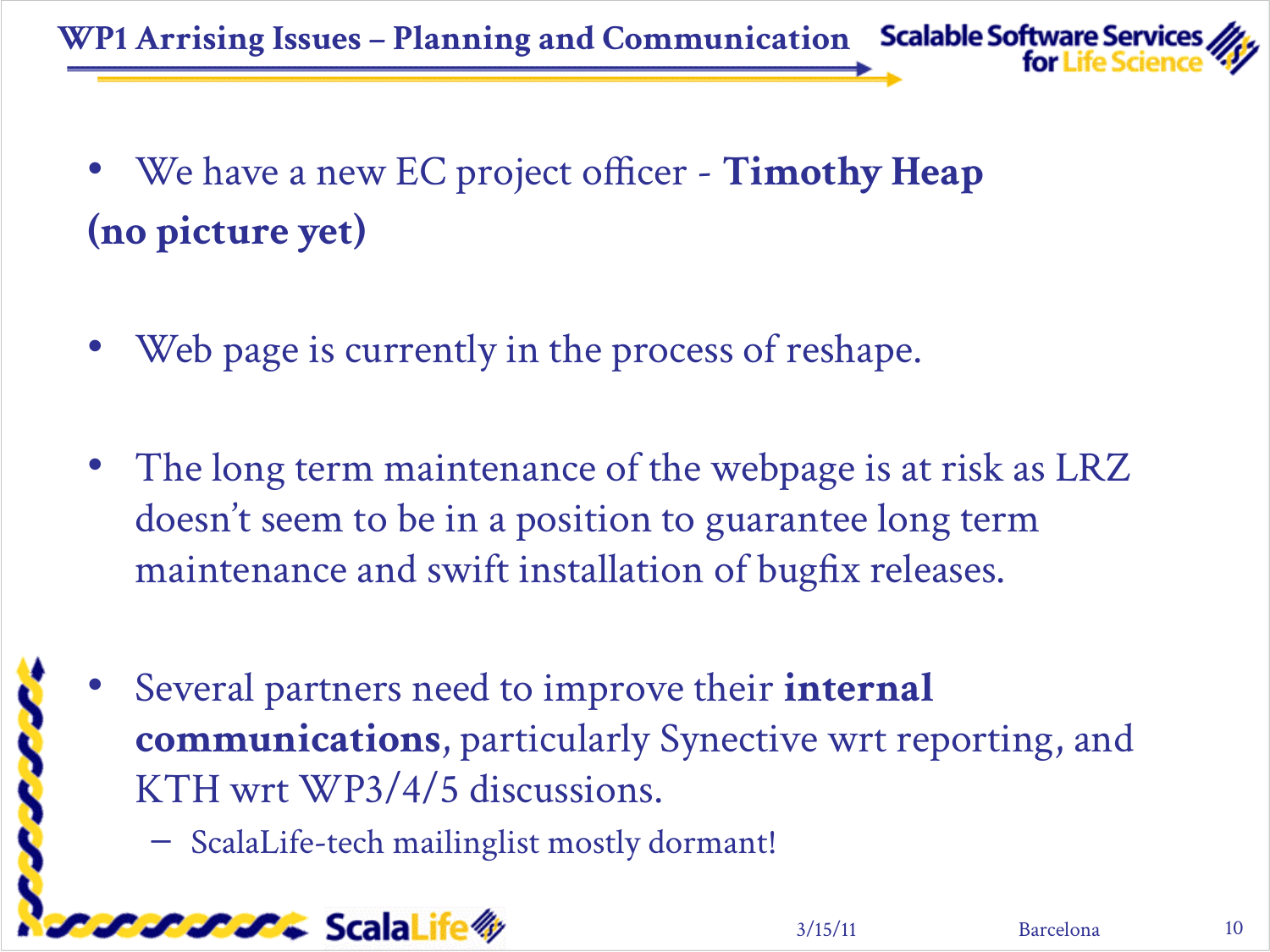

# WP1 Arrising Issues – Planning and Communication
We have a new EC project officer - Timothy Heap
(no picture yet)

Web page is currently in the process of reshape.

The long term maintenance of the webpage is at risk as LRZ doesn’t seem to be in a position to guarantee long term maintenance and swift installation of bugfix releases.

Several partners need to improve their internal communications, particularly Synective wrt reporting, and KTH wrt WP3/4/5 discussions.
ScalaLife-tech mailinglist mostly dormant!

10
3/15/11
Barcelona